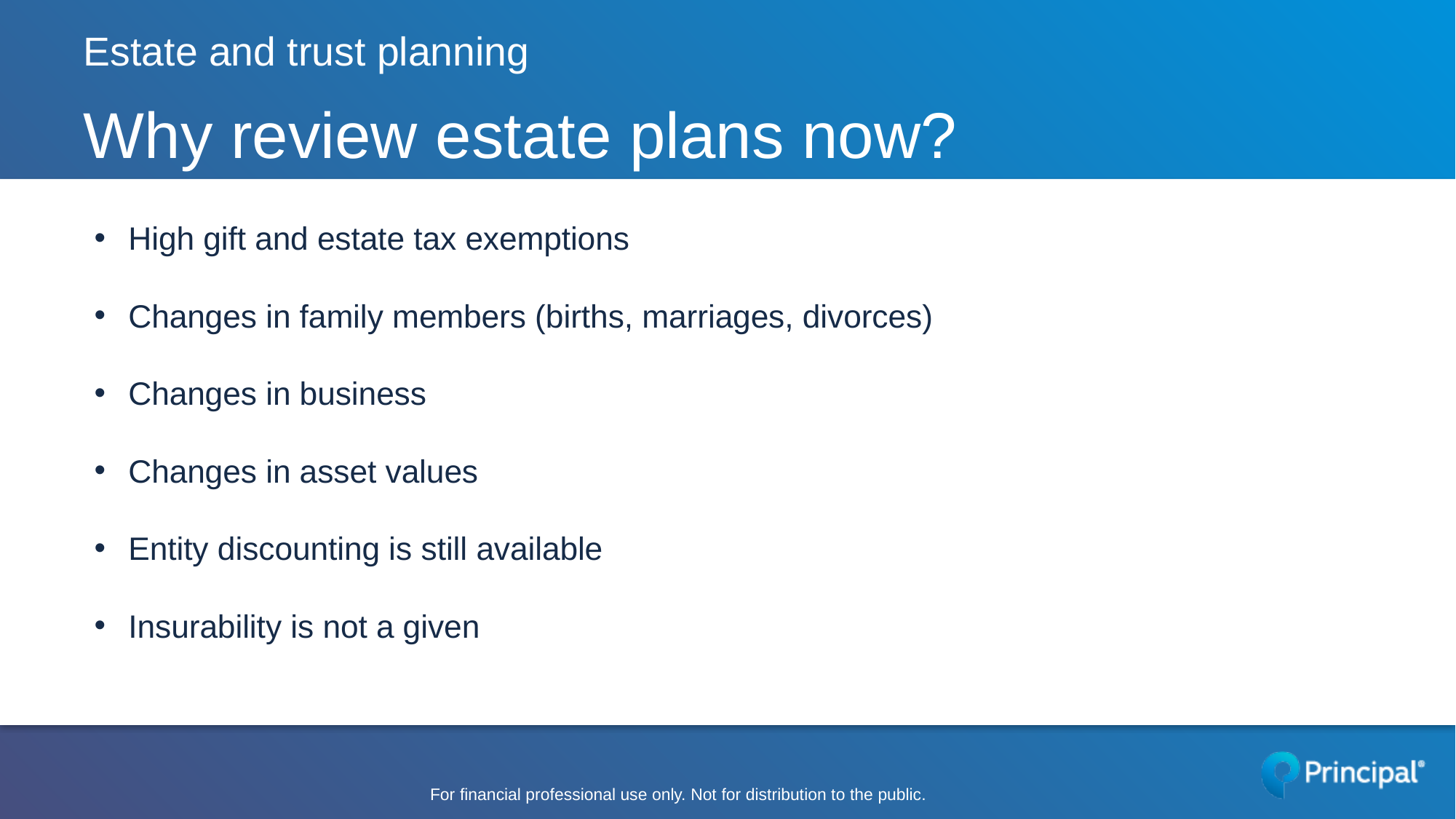

# Estate and trust planning Why review estate plans now?

High gift and estate tax exemptions

Changes in family members (births, marriages, divorces)

Changes in business

Changes in asset values

Entity discounting is still available

Insurability is not a given

For financial professional use only. Not for distribution to the public.